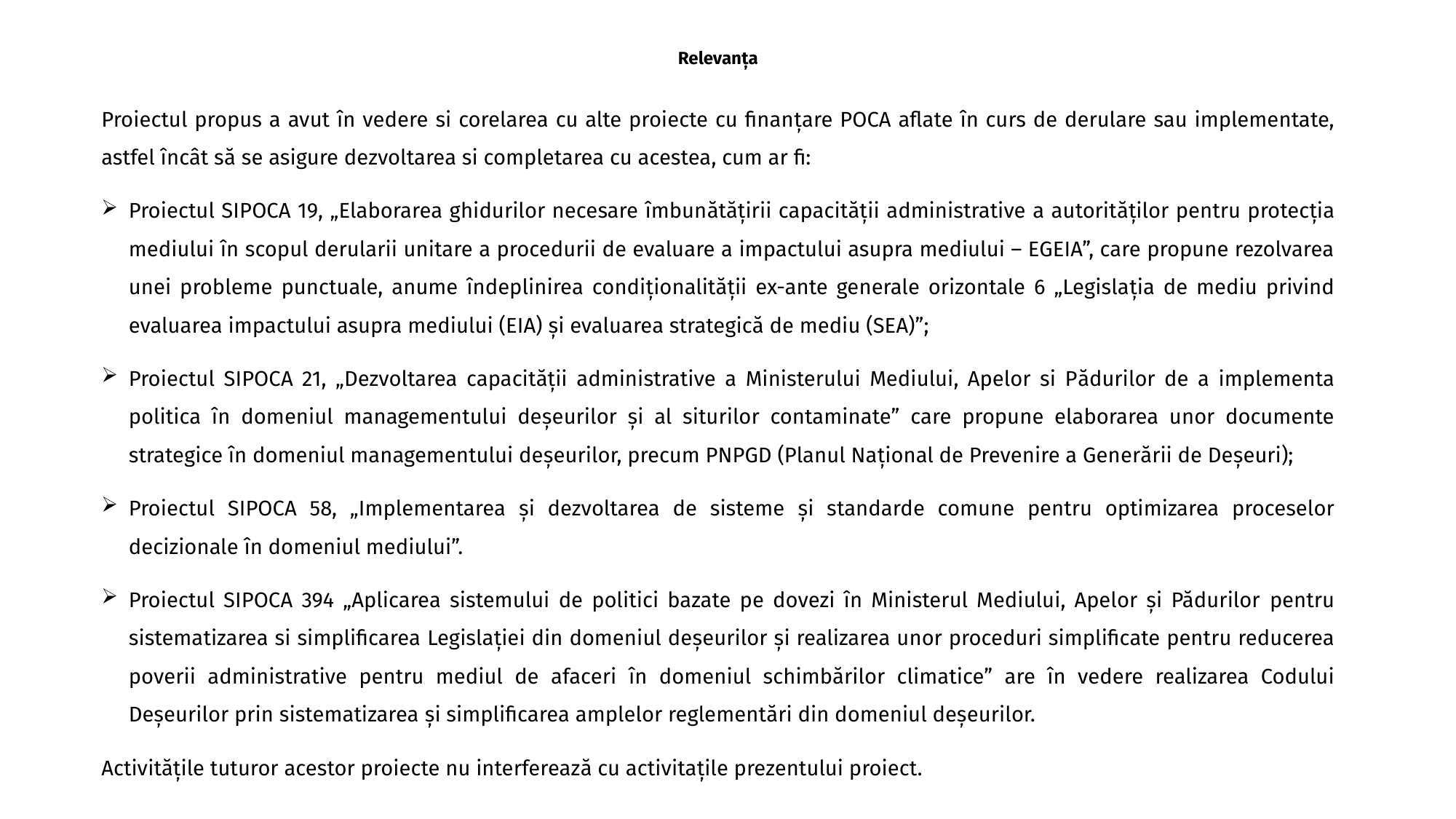

# Relevanța
Proiectul propus a avut în vedere si corelarea cu alte proiecte cu finanțare POCA aflate în curs de derulare sau implementate, astfel încât să se asigure dezvoltarea si completarea cu acestea, cum ar fi:
Proiectul SIPOCA 19, „Elaborarea ghidurilor necesare îmbunătățirii capacității administrative a autorităților pentru protecția mediului în scopul derularii unitare a procedurii de evaluare a impactului asupra mediului – EGEIA”, care propune rezolvarea unei probleme punctuale, anume îndeplinirea condiționalității ex-ante generale orizontale 6 „Legislația de mediu privind evaluarea impactului asupra mediului (EIA) și evaluarea strategică de mediu (SEA)”;
Proiectul SIPOCA 21, „Dezvoltarea capacității administrative a Ministerului Mediului, Apelor si Pădurilor de a implementa politica în domeniul managementului deșeurilor și al siturilor contaminate” care propune elaborarea unor documente strategice în domeniul managementului deșeurilor, precum PNPGD (Planul Național de Prevenire a Generării de Deșeuri);
Proiectul SIPOCA 58, „Implementarea și dezvoltarea de sisteme și standarde comune pentru optimizarea proceselor decizionale în domeniul mediului”.
Proiectul SIPOCA 394 „Aplicarea sistemului de politici bazate pe dovezi în Ministerul Mediului, Apelor și Pădurilor pentru sistematizarea si simplificarea Legislației din domeniul deșeurilor și realizarea unor proceduri simplificate pentru reducerea poverii administrative pentru mediul de afaceri în domeniul schimbărilor climatice” are în vedere realizarea Codului Deșeurilor prin sistematizarea și simplificarea amplelor reglementări din domeniul deșeurilor.
Activitățile tuturor acestor proiecte nu interferează cu activitațile prezentului proiect.